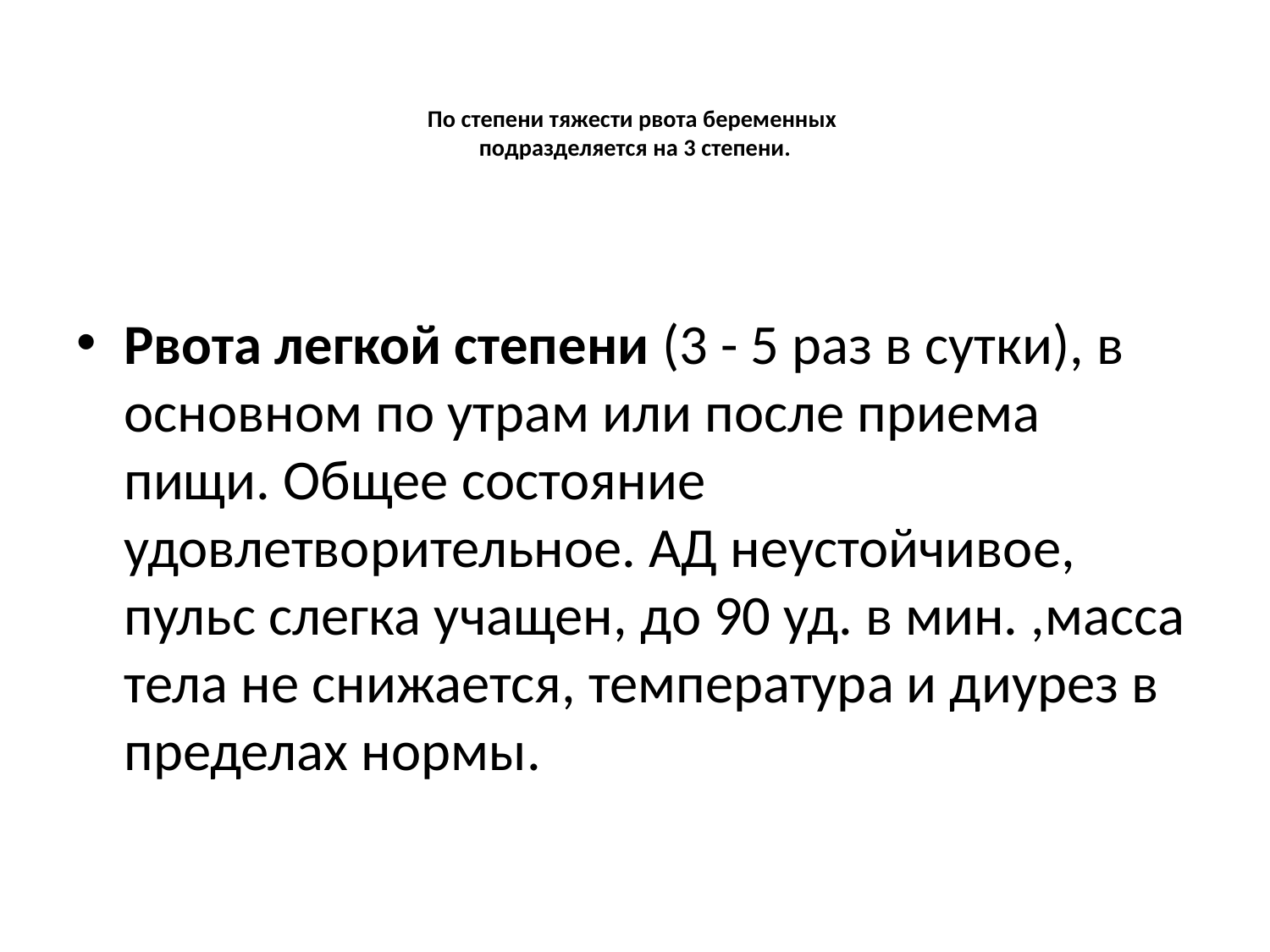

# По степени тяжести рвота беременных подразделяется на 3 степени.

Рвота легкой степени (3 - 5 раз в сутки), в основном по утрам или после приема пищи. Общее состояние удовлетворительное. АД неустойчивое, пульс слегка учащен, до 90 уд. в мин. ,масса тела не снижается, температура и диурез в пределах нормы.